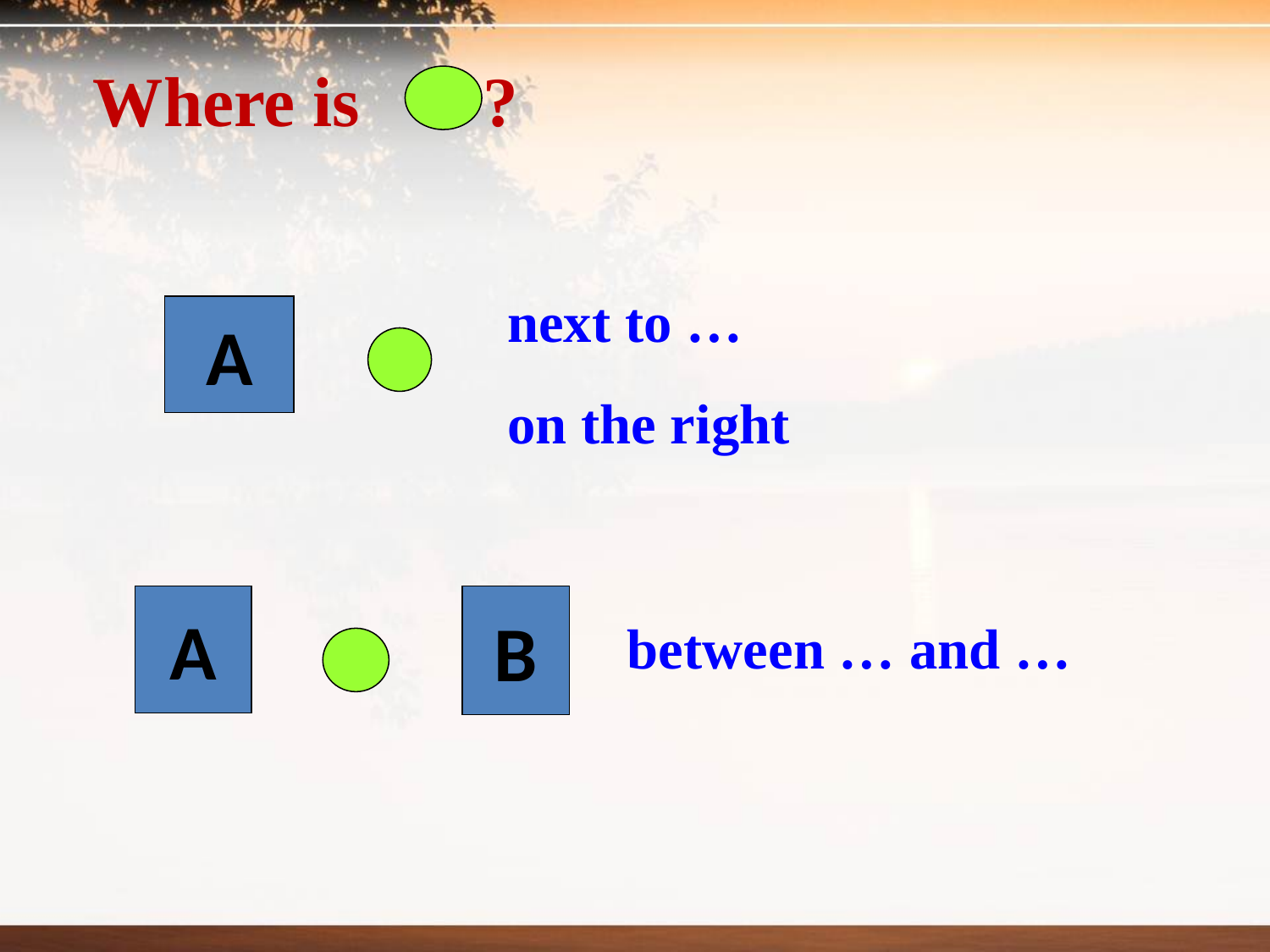

Where is       ?

next to …
on the right
A

A
B

between … and …